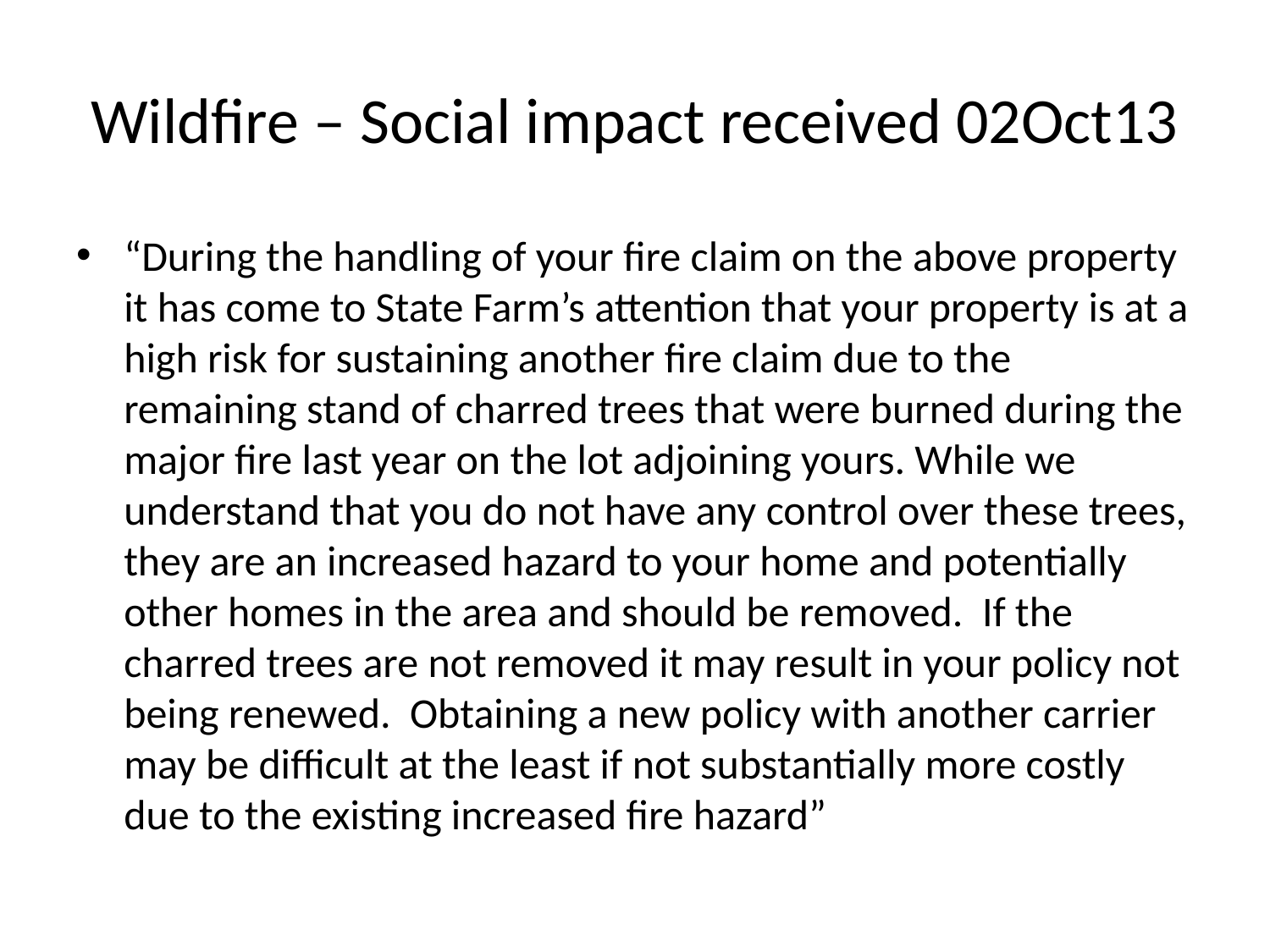

# Wildfire – Social impact received 02Oct13
“During the handling of your fire claim on the above property it has come to State Farm’s attention that your property is at a high risk for sustaining another fire claim due to the  remaining stand of charred trees that were burned during the major fire last year on the lot adjoining yours. While we understand that you do not have any control over these trees, they are an increased hazard to your home and potentially other homes in the area and should be removed.  If the charred trees are not removed it may result in your policy not being renewed.  Obtaining a new policy with another carrier may be difficult at the least if not substantially more costly due to the existing increased fire hazard”